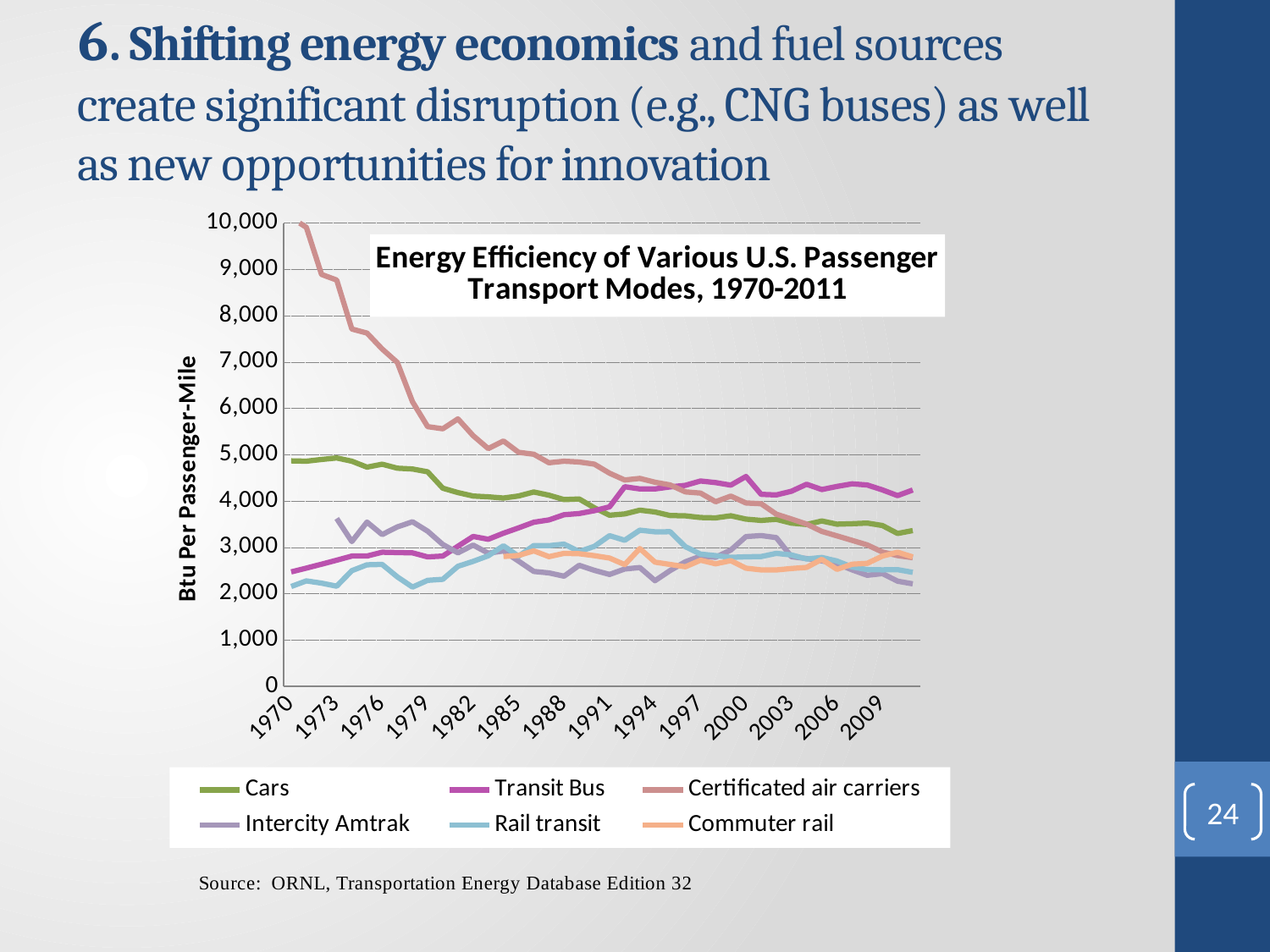

# 6. Shifting energy economics and fuel sources create significant disruption (e.g., CNG buses) as well as new opportunities for innovation

### Chart: Energy Efficiency of Various U.S. Passenger Transport Modes, 1970-2011

| Category | Cars | Transit Bus | Certificated air carriers | Intercity Amtrak | Rail transit | Commuter rail |
|---|---|---|---|---|---|---|
| 1970 | 4868.0 | 2472.0 | 10115.0 | None | 2157.0 | None |
| 1971 | 4861.449120677985 | 2553.391292832804 | 9907.0 | None | 2278.0 | None |
| 1972 | 4898.525905684547 | 2637.46241679384 | 8890.0 | None | 2229.0 | None |
| 1973 | 4930.88163174695 | 2724.30160607409 | 8769.0 | 3625.0 | 2163.0 | None |
| 1974 | 4861.411659979683 | 2814.0 | 7713.0 | 3127.0 | 2499.0 | None |
| 1975 | 4733.0 | 2814.0 | 7625.0 | 3548.0 | 2625.0 | None |
| 1976 | 4796.0 | 2896.0 | 7282.0 | 3278.0 | 2633.0 | None |
| 1977 | 4710.0 | 2889.0 | 6990.0 | 3443.0 | 2364.0 | None |
| 1978 | 4693.0 | 2883.0 | 6144.0 | 3554.0 | 2144.0 | None |
| 1979 | 4632.0 | 2795.0 | 5607.0 | 3351.0 | 2290.0 | None |
| 1980 | 4279.0 | 2813.0 | 5561.0 | 3065.0 | 2312.0 | None |
| 1981 | 4184.0 | 3027.0 | 5774.0 | 2883.0 | 2592.0 | None |
| 1982 | 4109.0 | 3237.0 | 5412.0 | 3052.0 | 2699.0 | None |
| 1983 | 4092.0 | 3177.0 | 5133.0 | 2875.0 | 2820.0 | None |
| 1984 | 4066.0 | 3307.0 | 5298.0 | 2923.0 | 3037.0 | 2804.0 |
| 1985 | 4110.0 | 3423.0 | 5053.0 | 2703.0 | 2809.0 | 2826.0 |
| 1986 | 4197.0 | 3545.0 | 5011.0 | 2481.0 | 3042.0 | 2926.0 |
| 1987 | 4128.0 | 3594.0 | 4827.0 | 2450.0 | 3039.0 | 2801.0 |
| 1988 | 4033.0 | 3706.0 | 4861.0 | 2379.0 | 3072.0 | 2872.0 |
| 1989 | 4046.0 | 3732.0 | 4844.0 | 2614.0 | 2909.0 | 2864.0 |
| 1990 | 3856.0 | 3794.0 | 4797.0 | 2505.0 | 3024.0 | 2822.0 |
| 1991 | 3695.0 | 3877.0 | 4602.0 | 2417.0 | 3254.0 | 2770.0 |
| 1992 | 3723.0 | 4310.0 | 4455.0 | 2534.0 | 3155.0 | 2629.0 |
| 1993 | 3804.0 | 4262.0 | 4490.0 | 2565.0 | 3373.0 | 2976.0 |
| 1994 | 3765.0 | 4262.0 | 4407.0 | 2282.0 | 3338.0 | 2682.0 |
| 1995 | 3689.0 | 4307.0 | 4349.0 | 2501.0 | 3340.0 | 2632.0 |
| 1996 | 3683.0 | 4340.0 | 4199.0 | 2690.0 | 3017.0 | 2582.0 |
| 1997 | 3646.0 | 4434.0 | 4173.0 | 2811.0 | 2856.0 | 2724.0 |
| 1998 | 3638.0 | 4399.0 | 3987.0 | 2788.0 | 2823.0 | 2646.0 |
| 1999 | 3684.0 | 4344.0 | 4108.0 | 2943.0 | 2785.0 | 2714.0 |
| 2000 | 3611.0 | 4531.0 | 3960.0 | 3235.0 | 2797.0 | 2551.0 |
| 2001 | 3583.0 | 4146.0 | 3943.0 | 3257.0 | 2803.0 | 2515.0 |
| 2002 | 3607.0 | 4133.0 | 3718.0 | 3212.0 | 2872.0 | 2514.0 |
| 2003 | 3525.0 | 4213.0 | 3614.0 | 2800.0 | 2837.0 | 2545.0 |
| 2004 | 3496.0 | 4364.0 | 3505.0 | 2760.0 | 2750.0 | 2569.0 |
| 2005 | 3571.0 | 4250.0 | 3346.0 | 2709.0 | 2783.0 | 2743.0 |
| 2006 | 3502.0 | 4316.0 | 3250.0 | 2650.0 | 2707.0 | 2527.0 |
| 2007 | 3512.0 | 4372.0 | 3153.0 | 2516.0 | 2577.0 | 2638.0 |
| 2008 | 3526.0 | 4348.0 | 3055.0 | 2398.0 | 2521.0 | 2656.0 |
| 2009 | 3473.0 | 4242.0 | 2901.0 | 2435.0 | 2516.0 | 2812.0 |
| 2010 | 3302.0 | 4118.0 | 2823.0 | 2271.0 | 2520.0 | 2897.0 |
| 2011 | 3364.0 | 4240.0 | 2779.0 | 2214.0 | 2462.0 | 2794.0 |
24